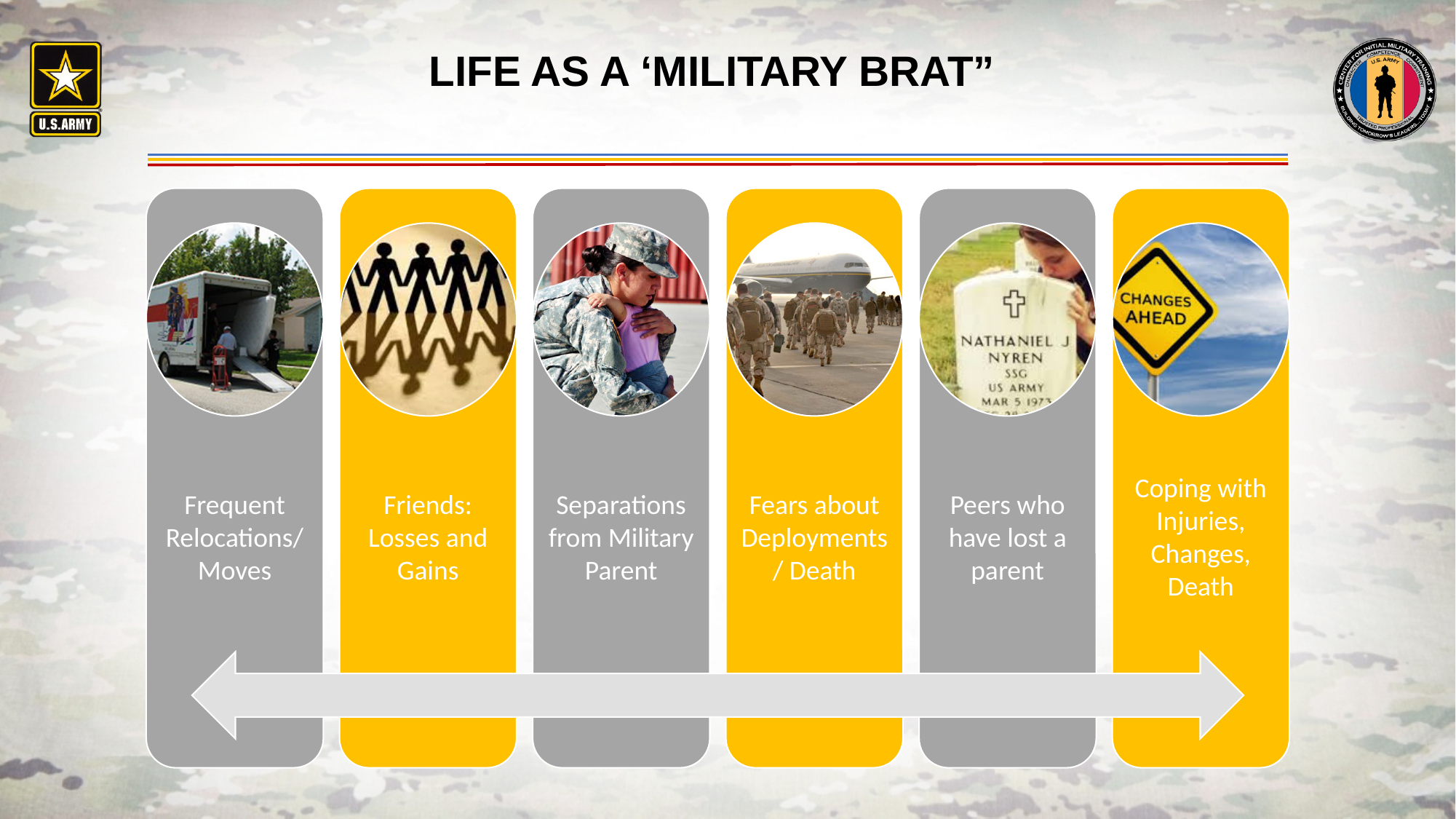

# LIFE AS A ‘MILITARY BRAT”
Frequent Relocations/Moves
Friends: Losses and Gains
Separations from Military Parent
Fears about Deployments/ Death
Peers who have lost a parent
Coping with Injuries, Changes, Death